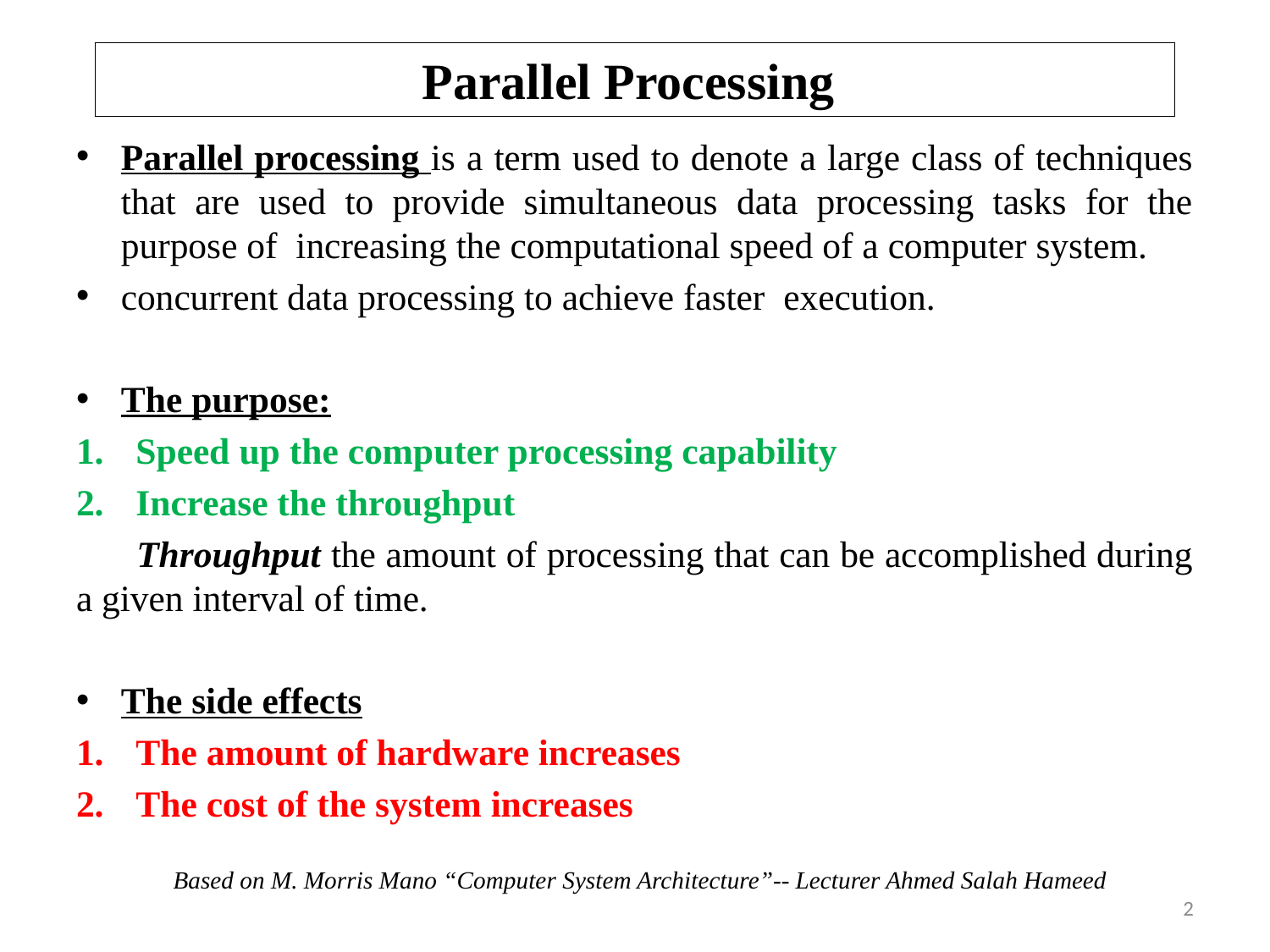

# Parallel Processing
Parallel processing is a term used to denote a large class of techniques that are used to provide simultaneous data processing tasks for the purpose of  increasing the computational speed of a computer system.
concurrent data processing to achieve faster  execution.

The purpose:
Speed up the computer processing capability
Increase the throughput
      Throughput the amount of processing that can be accomplished during a given interval of time.

The side effects
The amount of hardware increases
The cost of the system increases

Based on M. Morris Mano “Computer System Architecture”-- Lecturer Ahmed Salah Hameed
2